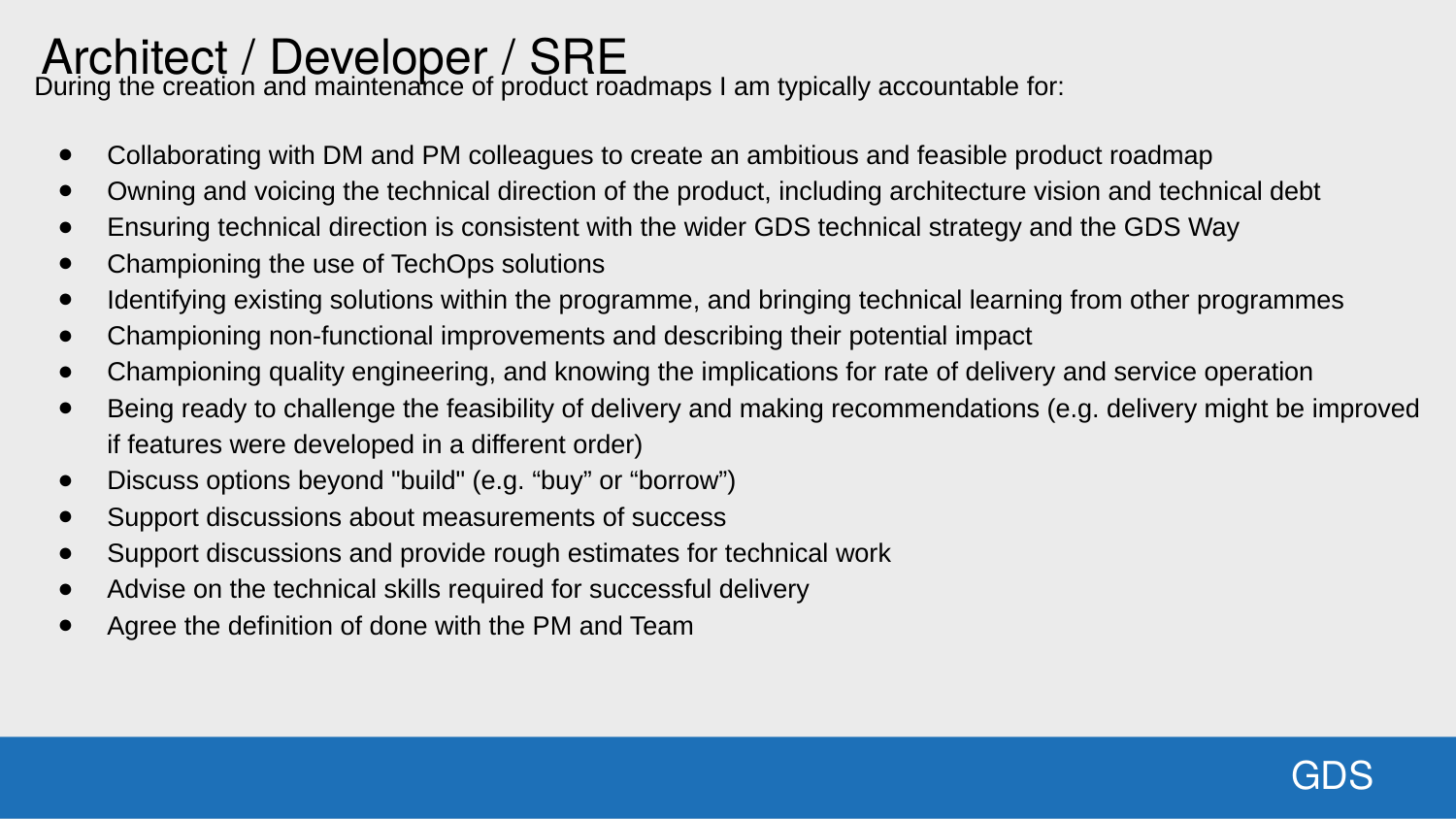

Architect / Developer / SRE
During the creation and maintenance of product roadmaps I am typically accountable for:
Collaborating with DM and PM colleagues to create an ambitious and feasible product roadmap
Owning and voicing the technical direction of the product, including architecture vision and technical debt
Ensuring technical direction is consistent with the wider GDS technical strategy and the GDS Way
Championing the use of TechOps solutions
Identifying existing solutions within the programme, and bringing technical learning from other programmes
Championing non-functional improvements and describing their potential impact
Championing quality engineering, and knowing the implications for rate of delivery and service operation
Being ready to challenge the feasibility of delivery and making recommendations (e.g. delivery might be improved if features were developed in a different order)
Discuss options beyond "build" (e.g. “buy” or “borrow”)
Support discussions about measurements of success
Support discussions and provide rough estimates for technical work
Advise on the technical skills required for successful delivery
Agree the definition of done with the PM and Team